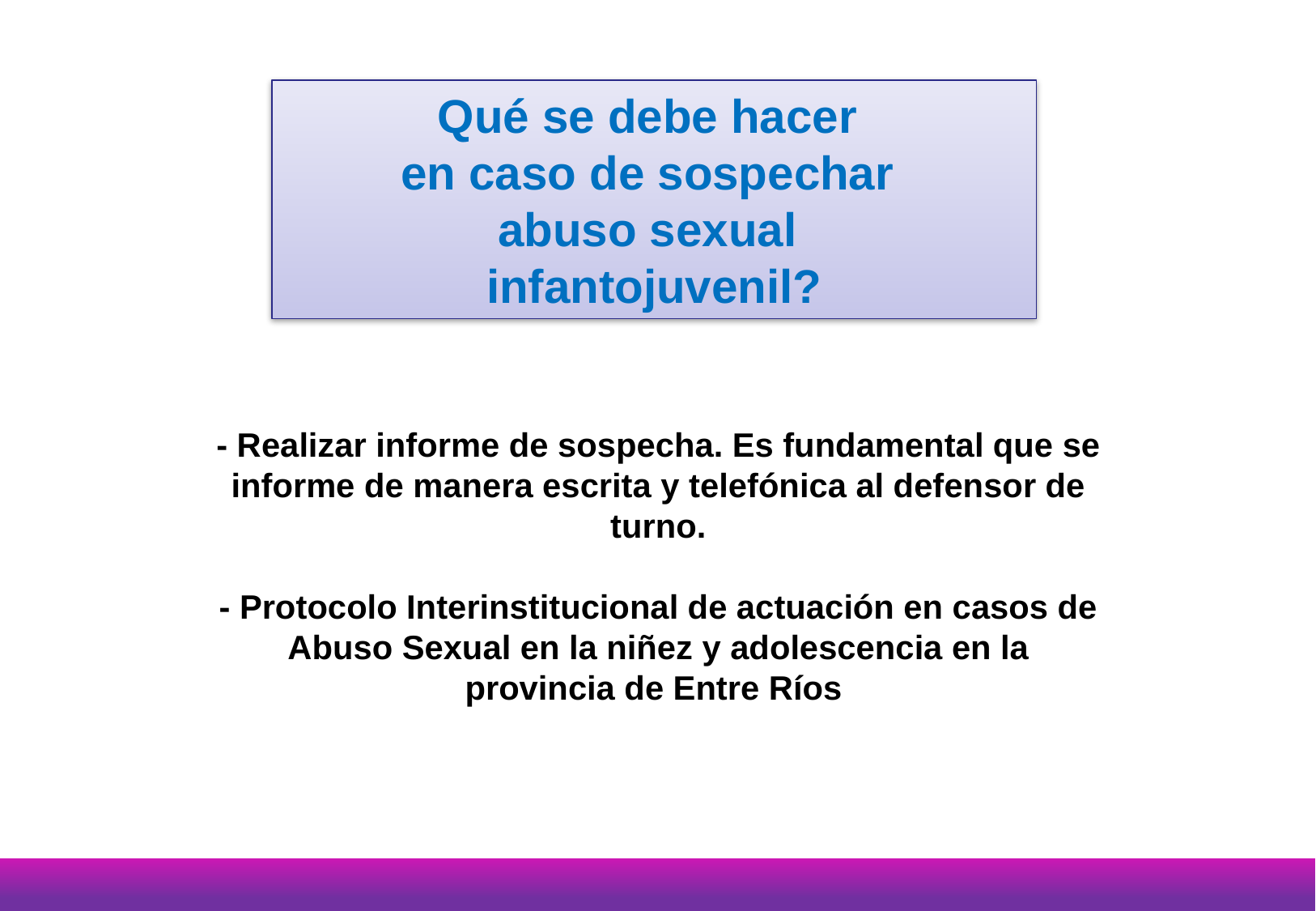

Realizar informe de sospecha. Es fundamental que se informe de manera escrita y telefónica al defensor de turno

Qué se debe hacer
en caso de sospechar
abuso sexual
infantojuvenil?

- Realizar informe de sospecha. Es fundamental que se informe de manera escrita y telefónica al defensor de turno.

- Protocolo Interinstitucional de actuación en casos de Abuso Sexual en la niñez y adolescencia en la provincia de Entre Ríos